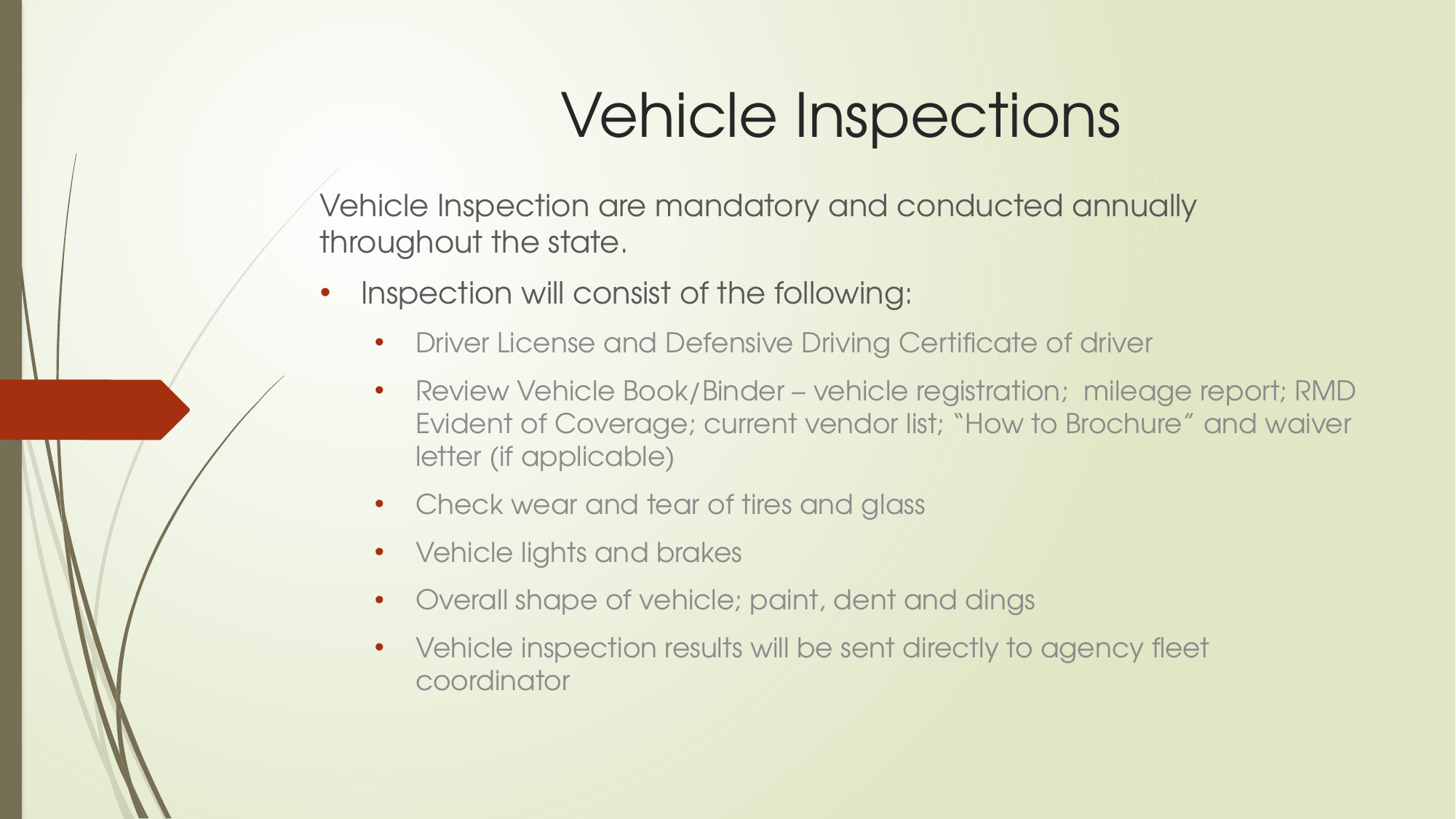

# Vehicle Inspections
Vehicle Inspection are mandatory and conducted annually  throughout the state.
Inspection will consist of the following:
Driver License and Defensive Driving Certificate of driver
Review Vehicle Book/Binder – vehicle registration;  mileage report; RMD Evident of Coverage; current vendor list; “How to Brochure” and waiver letter (if applicable)
Check wear and tear of tires and glass
Vehicle lights and brakes
Overall shape of vehicle; paint, dent and dings
Vehicle inspection results will be sent directly to agency fleet coordinator